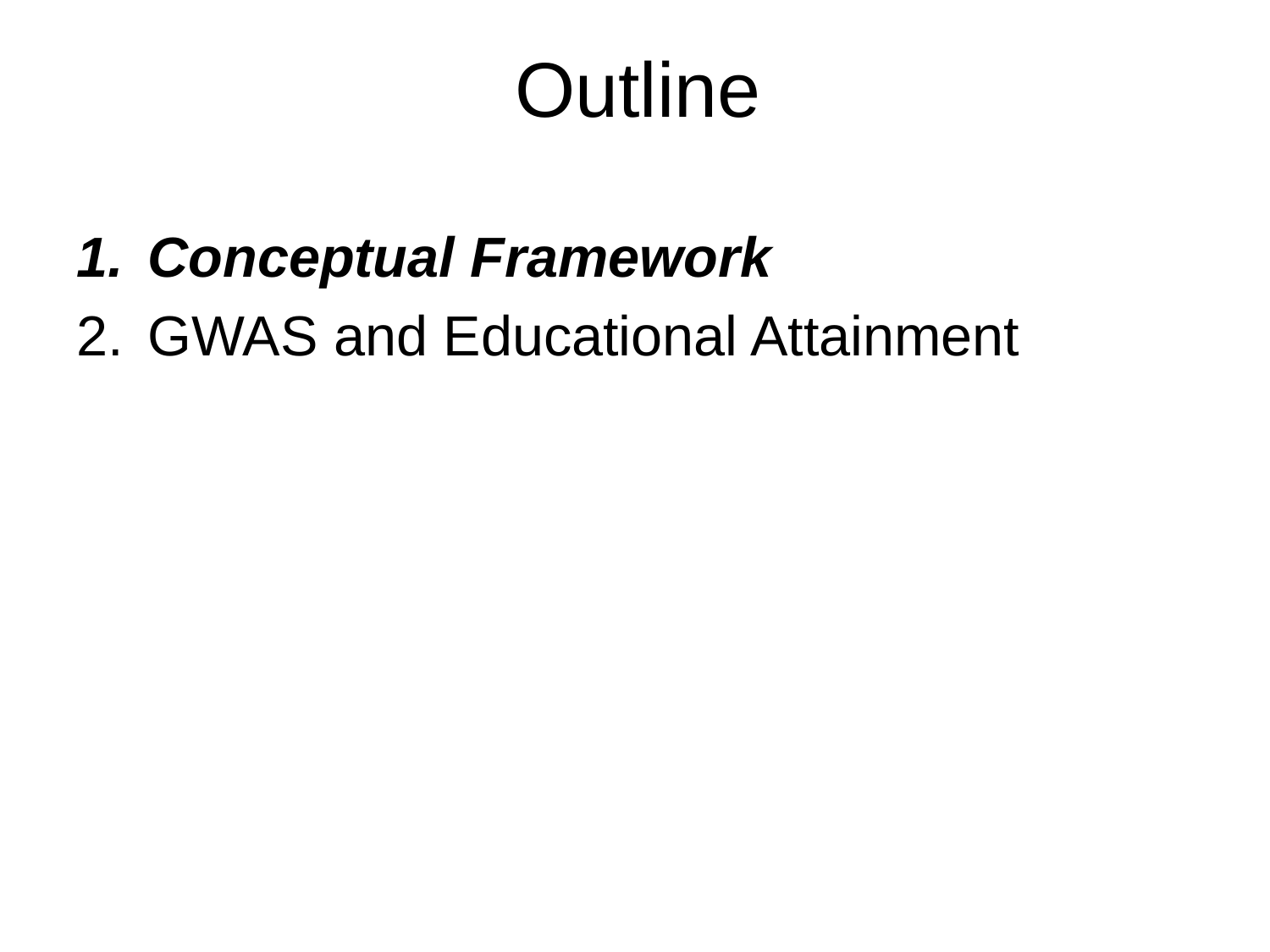

# Outline
Conceptual Framework
GWAS and Educational Attainment